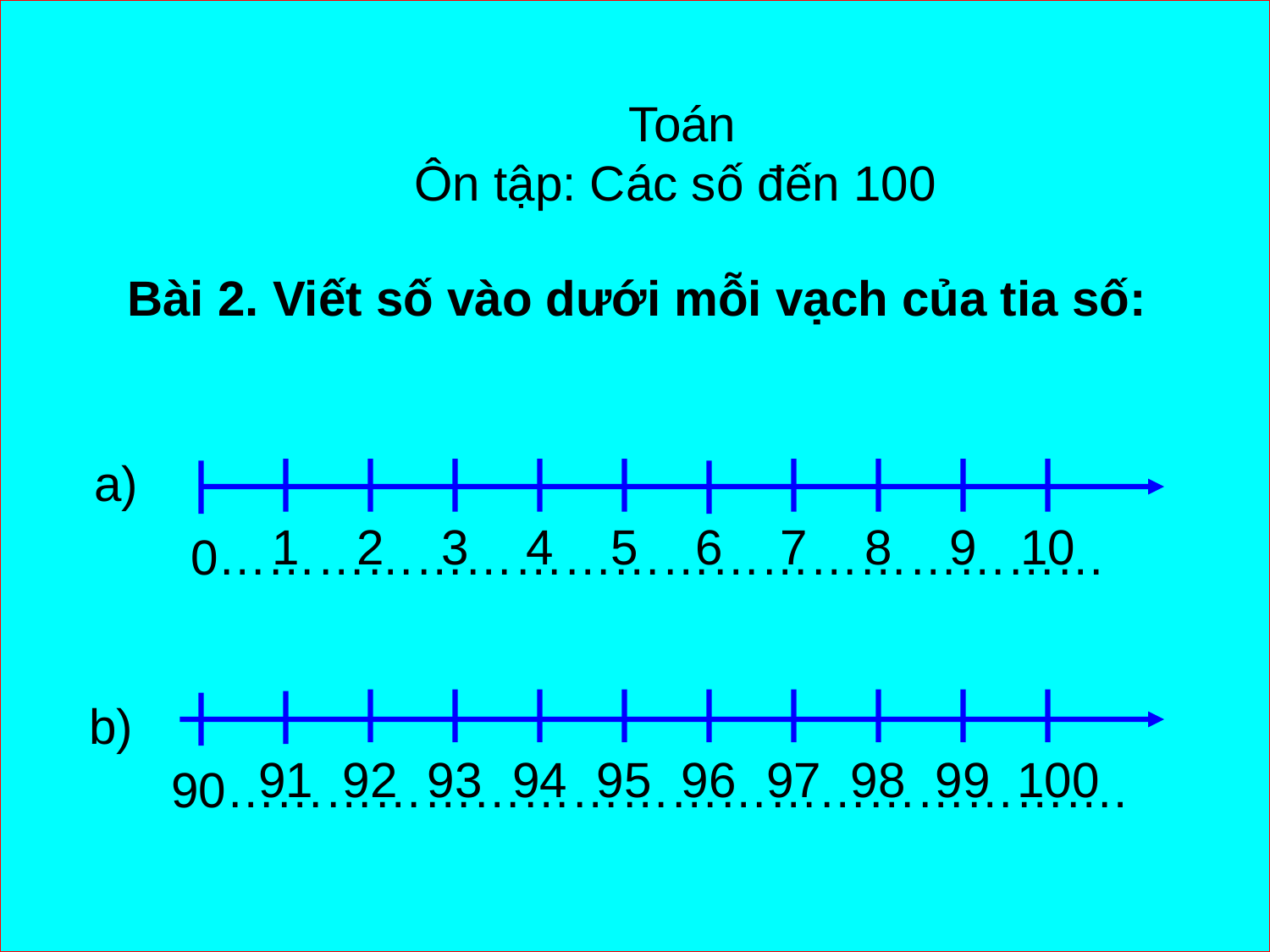

Toán
Ôn tập: Các số đến 100
 Bài 2. Viết số vào dưới mỗi vạch của tia số:
a)

1
2
3
4
5
6
7
8
9
10
 0………………………………………………

b)

91
92
93
94
95
96
97
98
99
100
90……………………………………………….